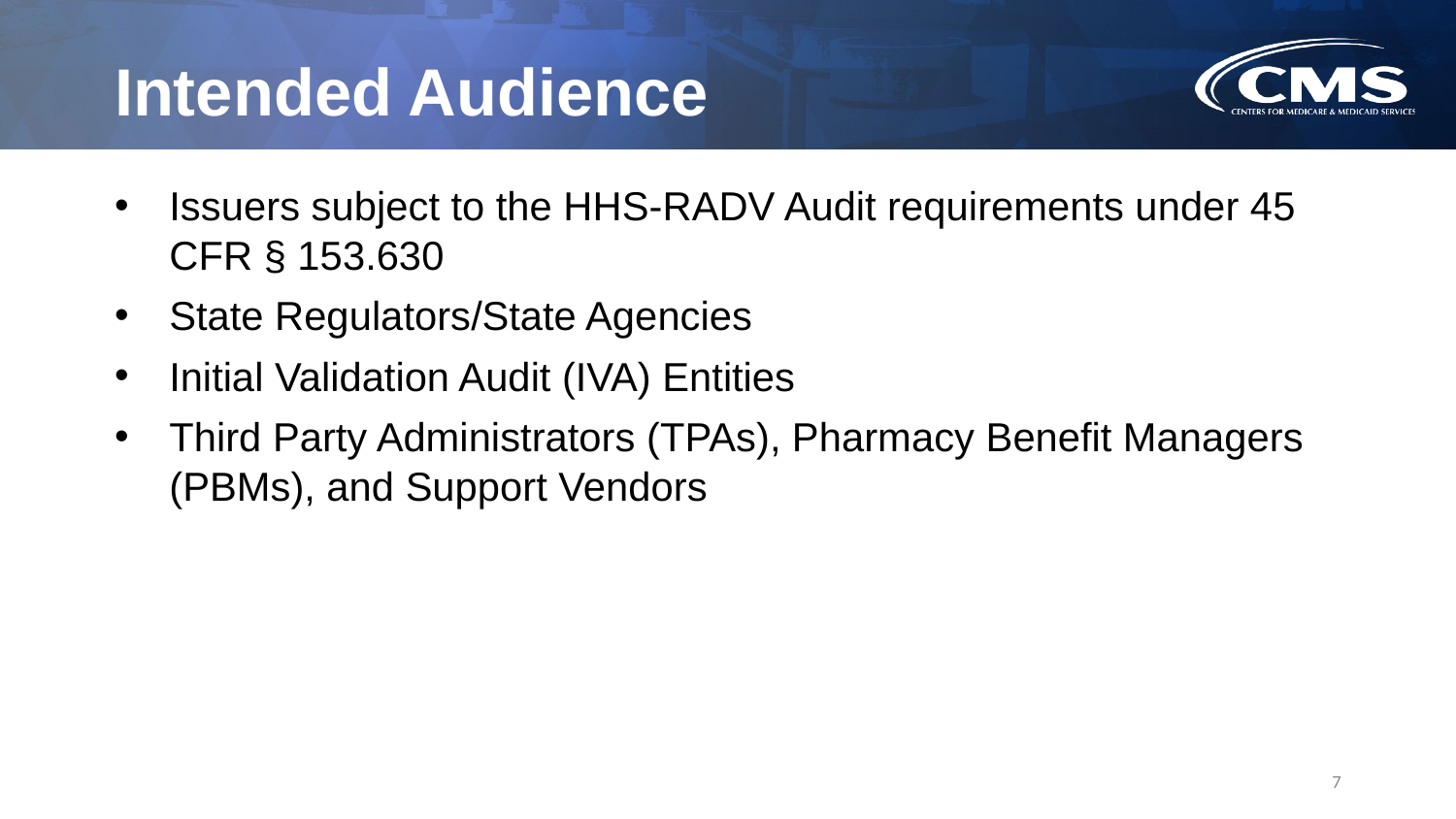

# Intended Audience
Issuers subject to the HHS-RADV Audit requirements under 45 CFR § 153.630
State Regulators/State Agencies
Initial Validation Audit (IVA) Entities
Third Party Administrators (TPAs), Pharmacy Benefit Managers (PBMs), and Support Vendors

7